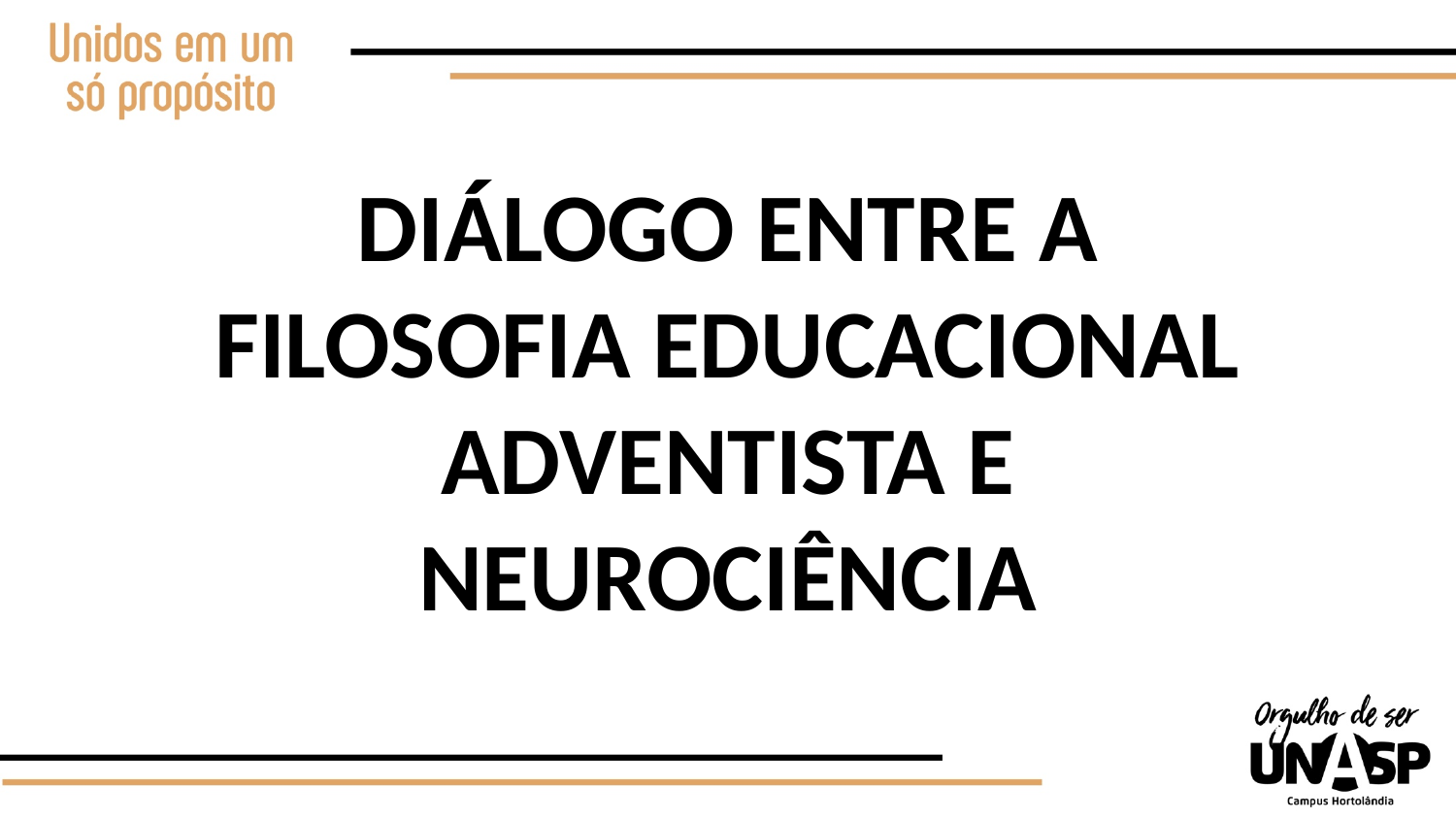

DIÁLOGO ENTRE A FILOSOFIA EDUCACIONAL ADVENTISTA E NEUROCIÊNCIA
educação redentiva